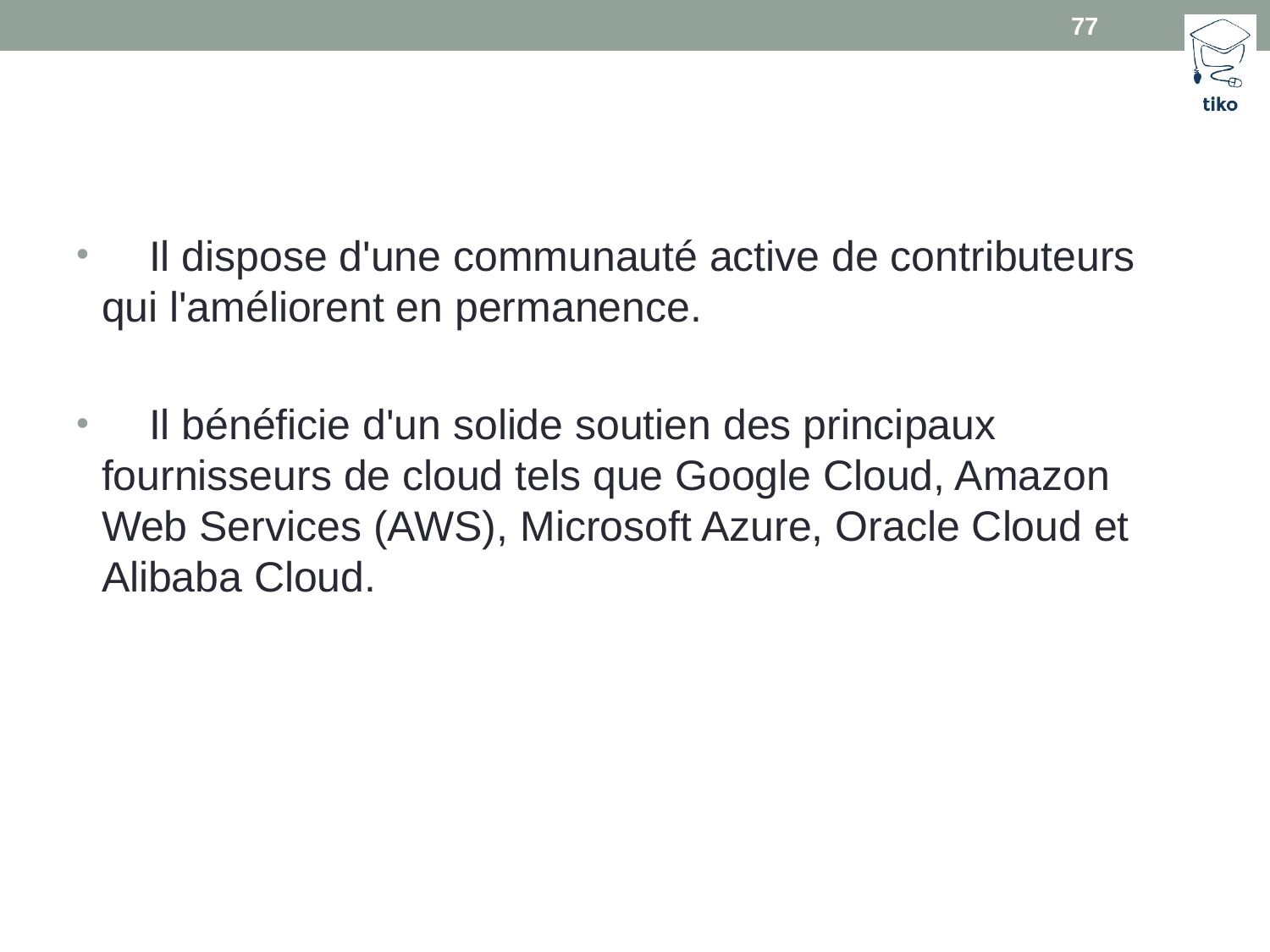

77
#
    Il dispose d'une communauté active de contributeurs qui l'améliorent en permanence.

    Il bénéficie d'un solide soutien des principaux fournisseurs de cloud tels que Google Cloud, Amazon Web Services (AWS), Microsoft Azure, Oracle Cloud et Alibaba Cloud.